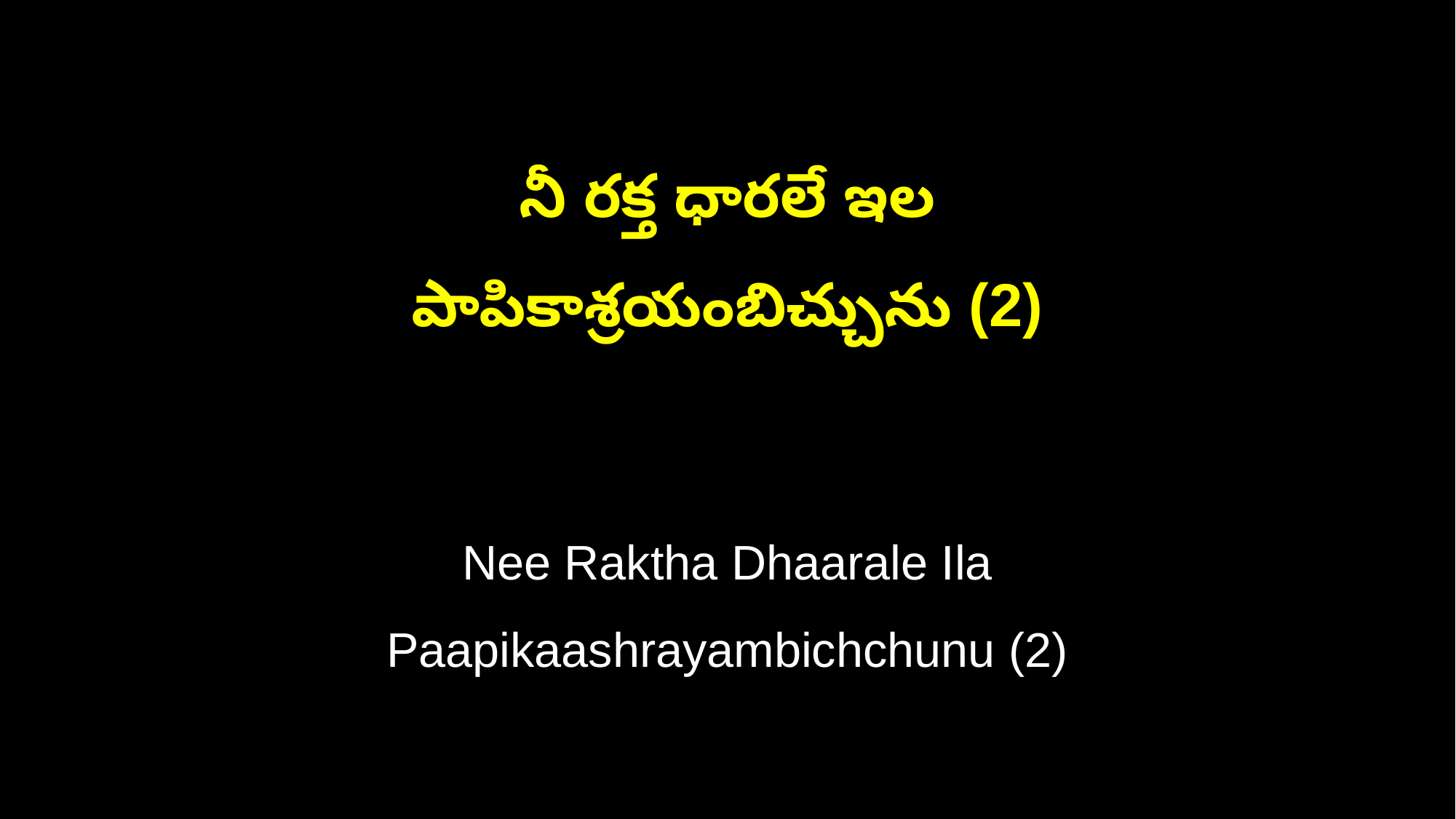

నీ రక్త ధారలే ఇల
పాపికాశ్రయంబిచ్చును (2)
Nee Raktha Dhaarale Ila
Paapikaashrayambichchunu (2)